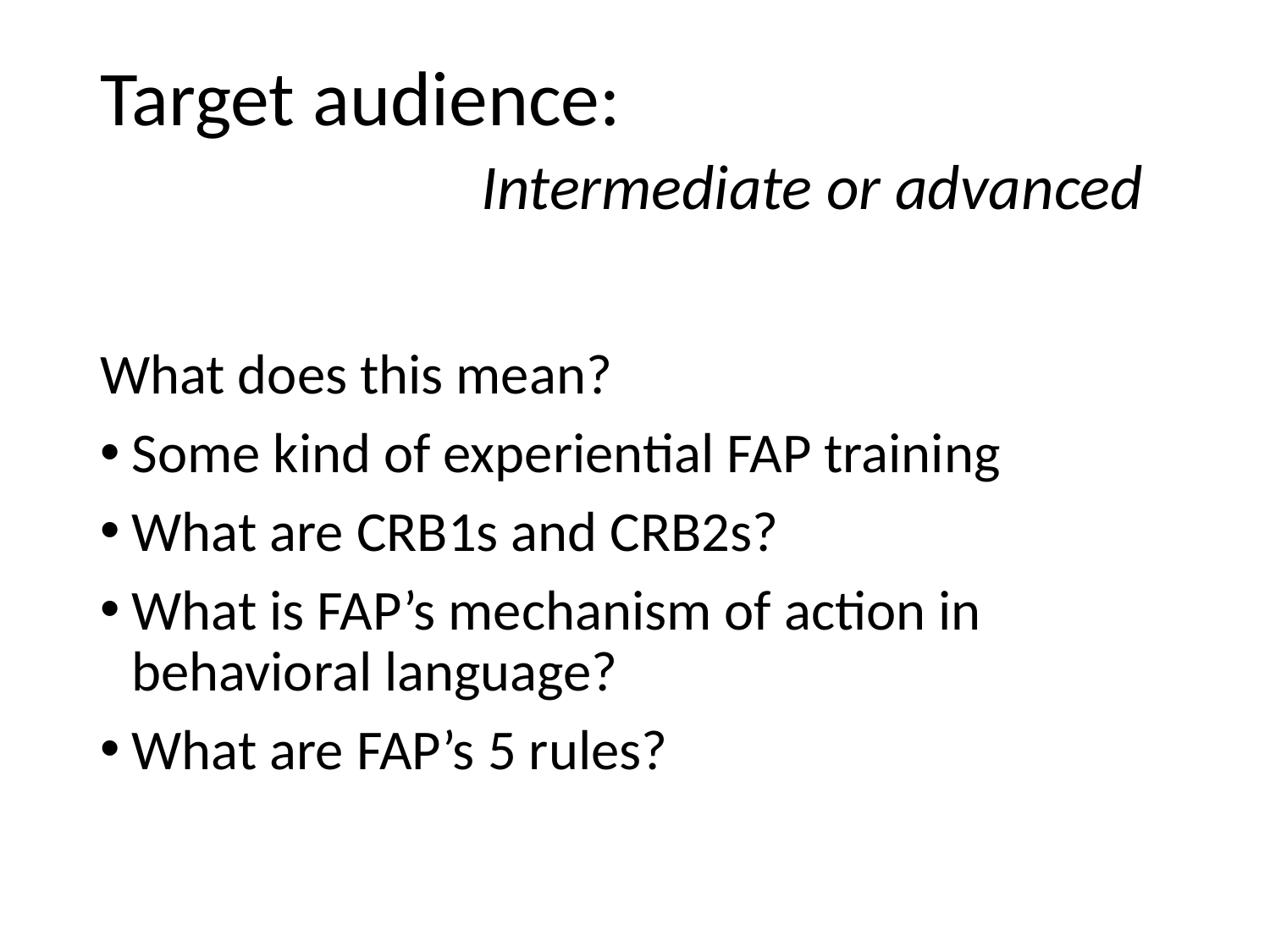

# Target audience: Intermediate or advanced

What does this mean?
Some kind of experiential FAP training
What are CRB1s and CRB2s?
What is FAP’s mechanism of action in behavioral language?
What are FAP’s 5 rules?